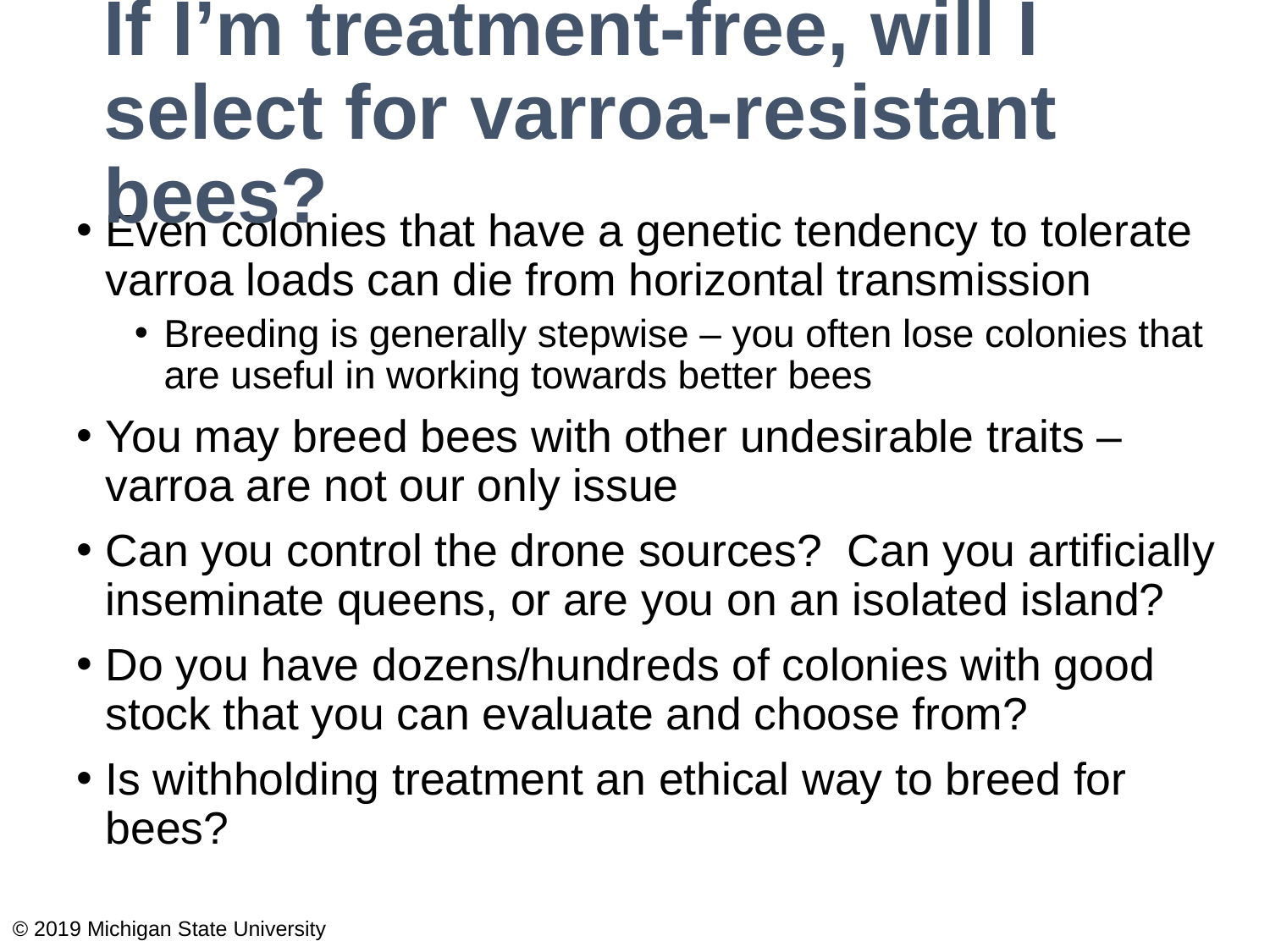

# If I’m treatment-free, will I select for varroa-resistant bees?
Even colonies that have a genetic tendency to tolerate varroa loads can die from horizontal transmission
Breeding is generally stepwise – you often lose colonies that are useful in working towards better bees
You may breed bees with other undesirable traits – varroa are not our only issue
Can you control the drone sources?  Can you artificially inseminate queens, or are you on an isolated island?
Do you have dozens/hundreds of colonies with good stock that you can evaluate and choose from?
Is withholding treatment an ethical way to breed for bees?

© 2019 Michigan State University